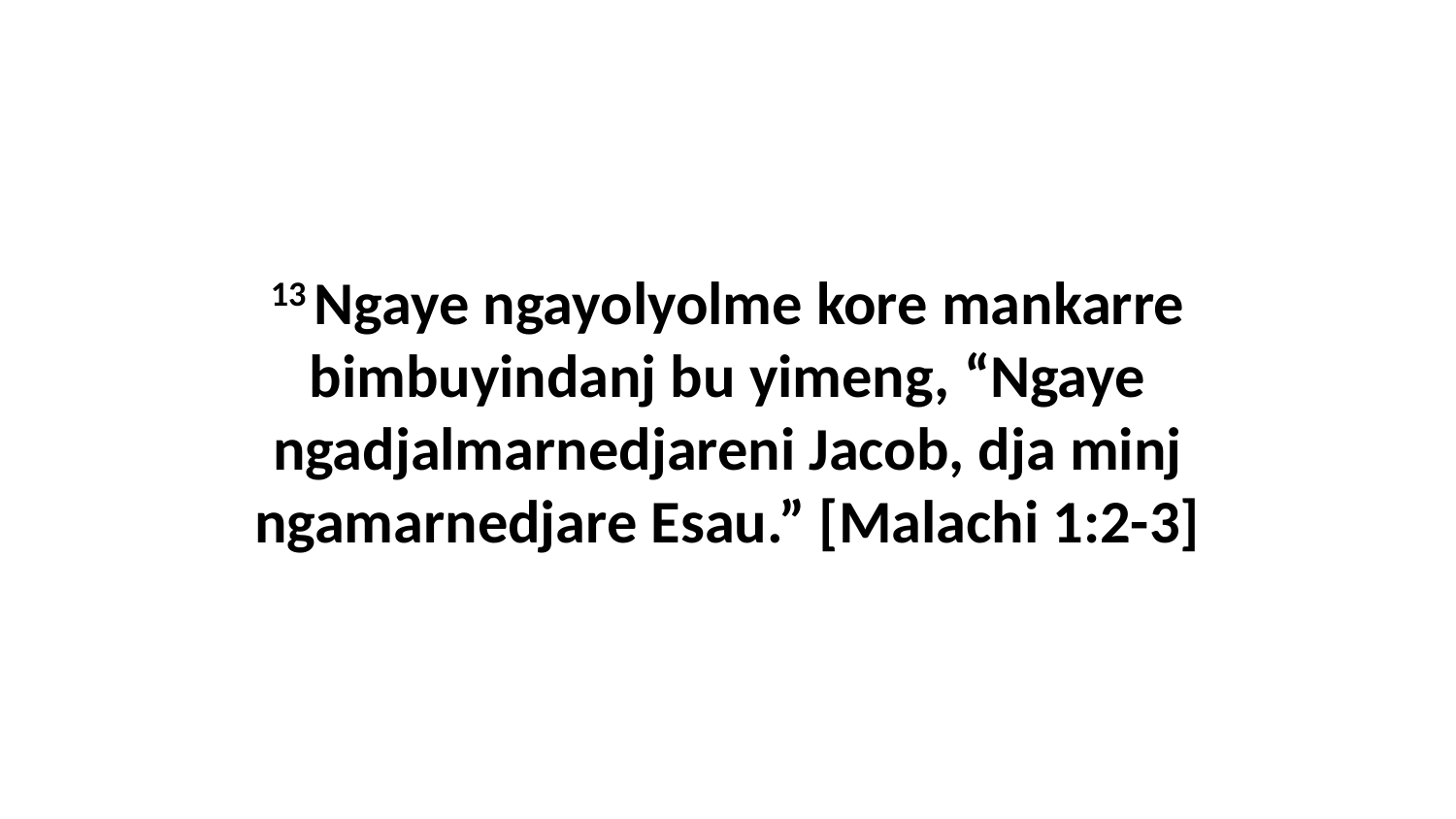

13 Ngaye ngayolyolme kore mankarre bimbuyindanj bu yimeng, “Ngaye ngadjalmarnedjareni Jacob, dja minj ngamarnedjare Esau.” [Malachi 1:2-3]